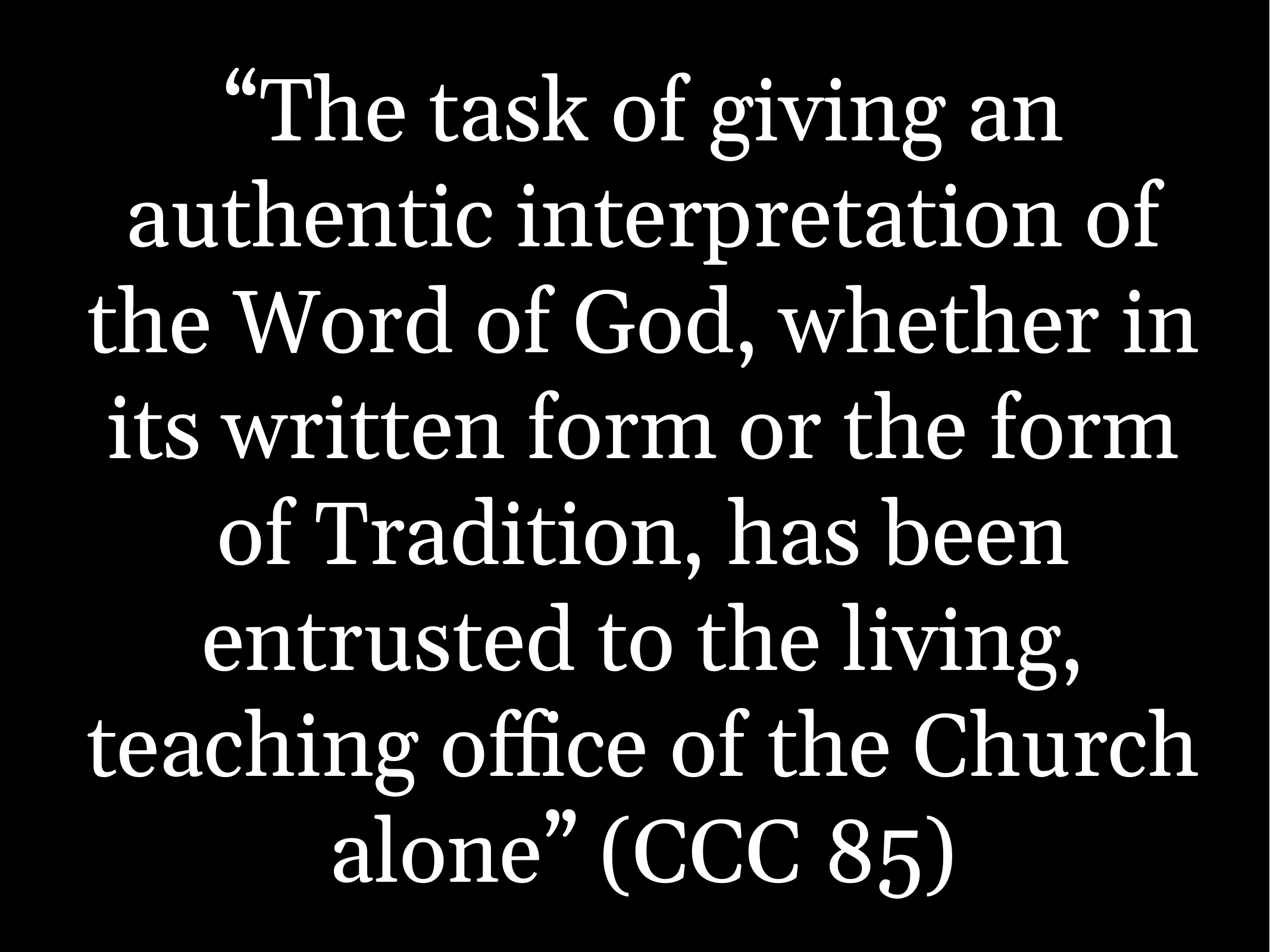

# “The task of giving an authentic interpretation of the Word of God, whether in its written form or the form of Tradition, has been entrusted to the living, teaching office of the Church alone” (CCC 85)